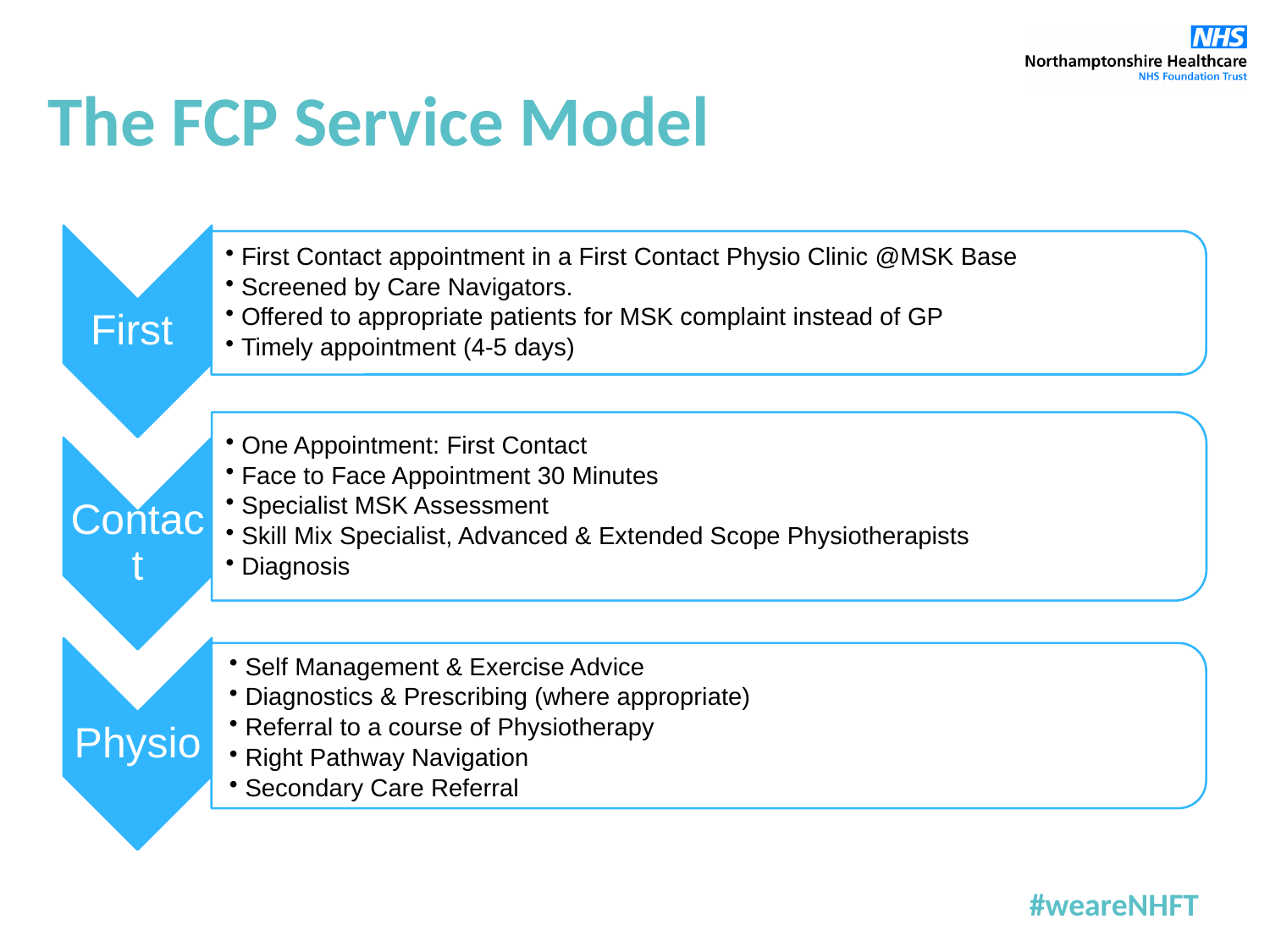

# The FCP Service Model
First
First Contact appointment in a First Contact Physio Clinic @MSK Base
Screened by Care Navigators.
Offered to appropriate patients for MSK complaint instead of GP
Timely appointment (4-5 days)
Contact
One Appointment: First Contact
Face to Face Appointment 30 Minutes
Specialist MSK Assessment
Skill Mix Specialist, Advanced & Extended Scope Physiotherapists
Diagnosis
Physio

Self Management & Exercise Advice
Diagnostics & Prescribing (where appropriate)
Referral to a course of Physiotherapy
Right Pathway Navigation
Secondary Care Referral